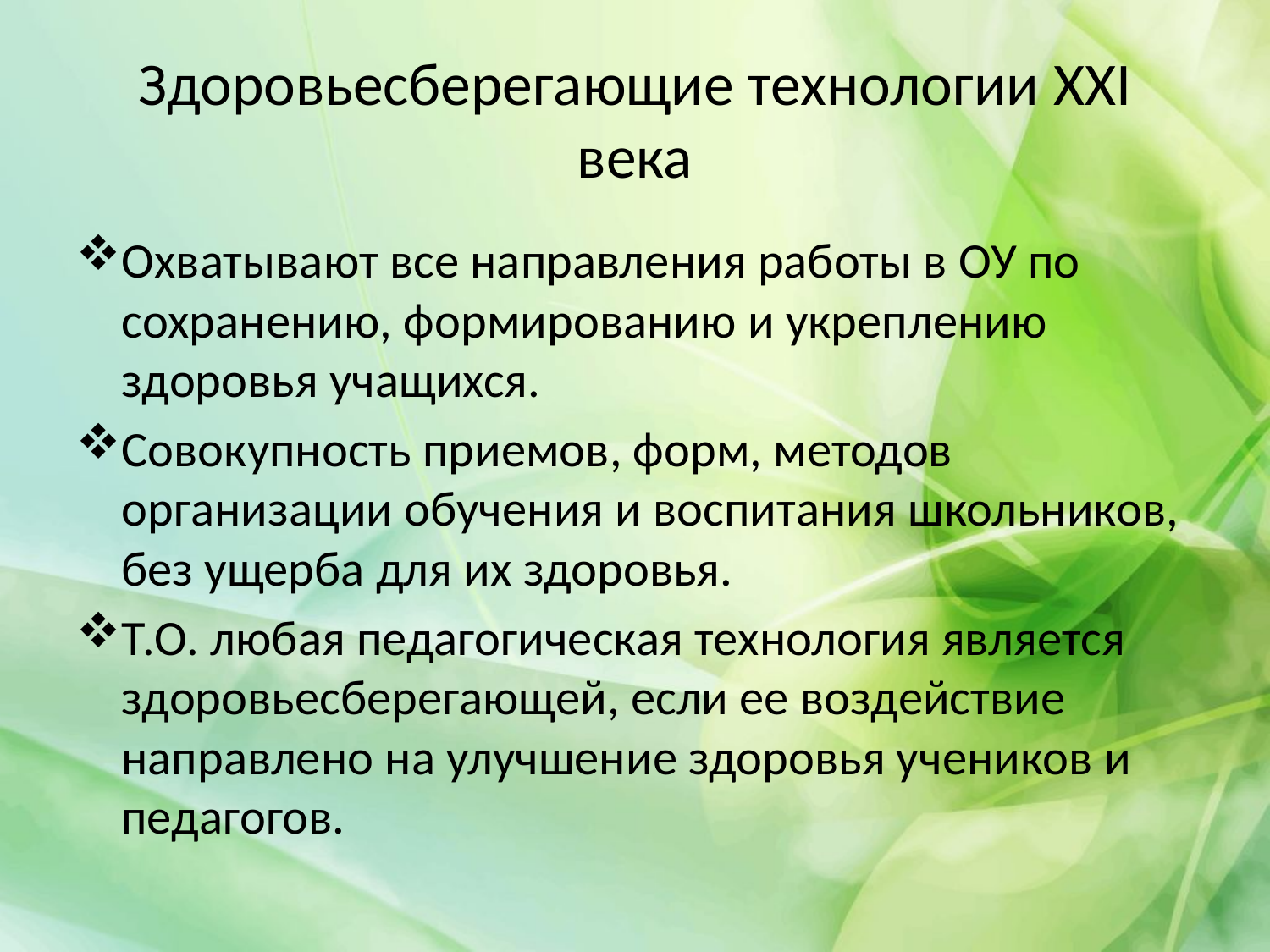

# Здоровьесберегающие технологии XXI века
Охватывают все направления работы в ОУ по сохранению, формированию и укреплению здоровья учащихся.
Совокупность приемов, форм, методов организации обучения и воспитания школьников, без ущерба для их здоровья.
Т.О. любая педагогическая технология является здоровьесберегающей, если ее воздействие направлено на улучшение здоровья учеников и педагогов.